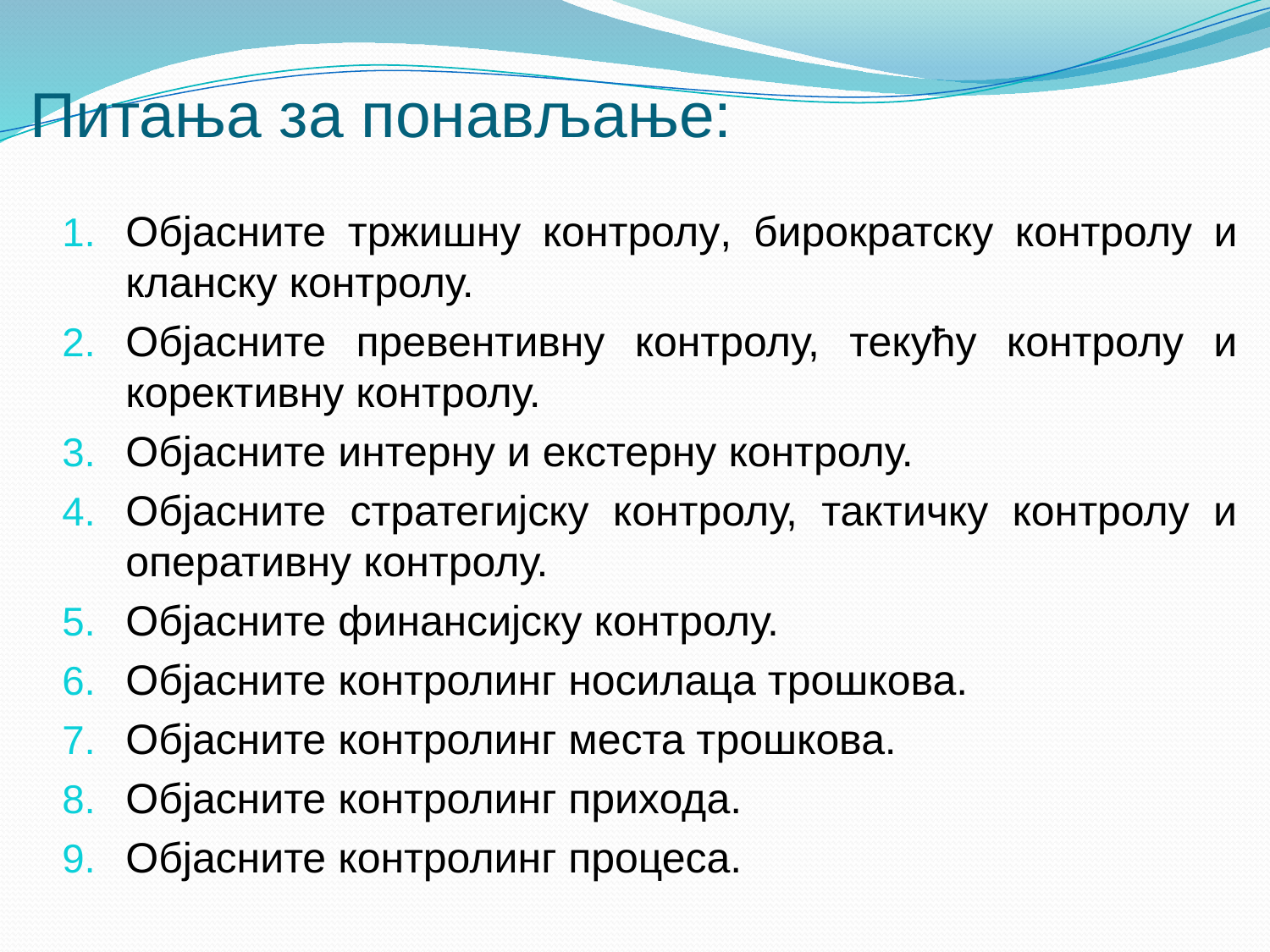

# Питања за понављање:
Објасните тржишну контролу, бирократску контролу и кланску контролу.
Објасните превентивну контролу, текућу контролу и корективну контролу.
Објасните интерну и екстерну контролу.
Објасните стратегијску контролу, тактичку контролу и оперативну контролу.
Објасните финансијску контролу.
Објасните контролинг носилаца трошкова.
Објасните контролинг места трошкова.
Објасните контролинг прихода.
Објасните контролинг процеса.